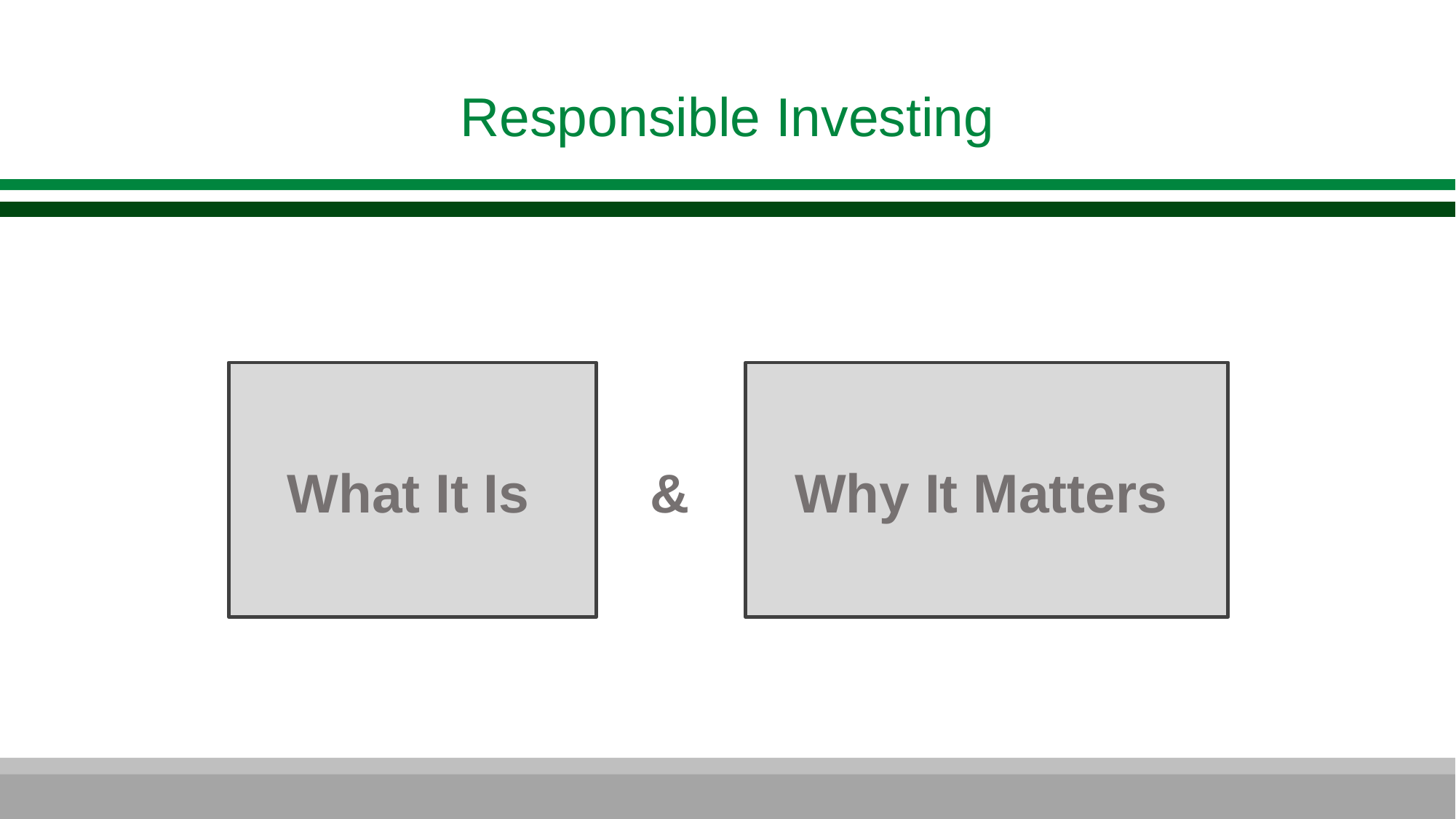

Responsible Investing

# What It Is        &       Why It Matters